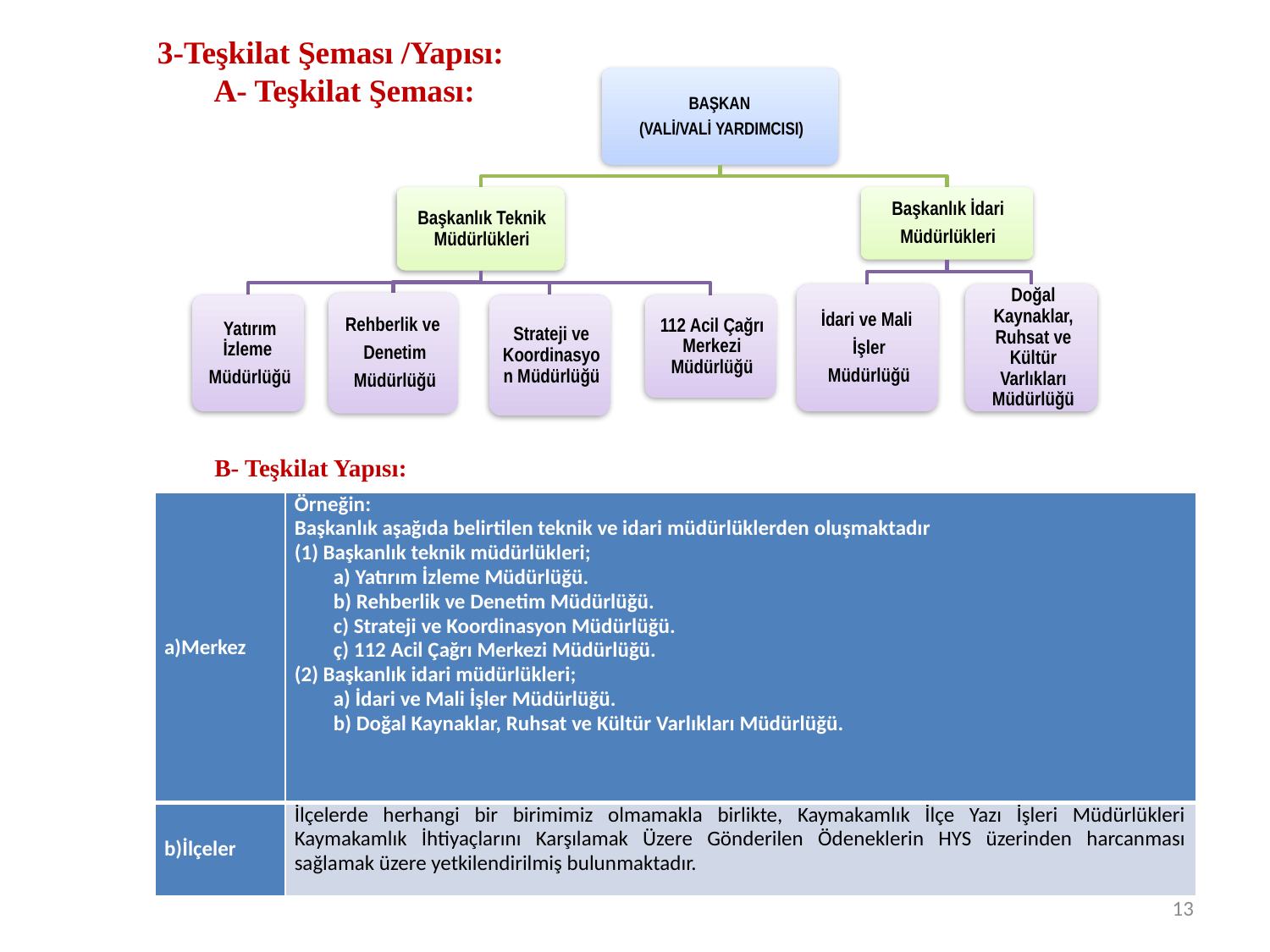

3-Teşkilat Şeması /Yapısı:
       A- Teşkilat Şeması:
BAŞKAN
(VALİ/VALİ YARDIMCISI)
Başkanlık Teknik Müdürlükleri
Yatırım İzleme
Müdürlüğü
Rehberlik ve
Denetim
Müdürlüğü
Strateji ve Koordinasyon Müdürlüğü
112 Acil Çağrı Merkezi Müdürlüğü
Başkanlık İdari
Müdürlükleri
İdari ve Mali
İşler
Müdürlüğü
Doğal Kaynaklar, Ruhsat ve Kültür Varlıkları Müdürlüğü
      B- Teşkilat Yapısı:
| a)Merkez | Örneğin: Başkanlık aşağıda belirtilen teknik ve idari müdürlüklerden oluşmaktadır (1) Başkanlık teknik müdürlükleri; a) Yatırım İzleme Müdürlüğü. b) Rehberlik ve Denetim Müdürlüğü. c) Strateji ve Koordinasyon Müdürlüğü. ç) 112 Acil Çağrı Merkezi Müdürlüğü. (2) Başkanlık idari müdürlükleri; a) İdari ve Mali İşler Müdürlüğü. b) Doğal Kaynaklar, Ruhsat ve Kültür Varlıkları Müdürlüğü. |
| --- | --- |
| b)İlçeler | İlçelerde herhangi bir birimimiz olmamakla birlikte, Kaymakamlık İlçe Yazı İşleri Müdürlükleri Kaymakamlık İhtiyaçlarını Karşılamak Üzere Gönderilen Ödeneklerin HYS üzerinden harcanması sağlamak üzere yetkilendirilmiş bulunmaktadır. |
13